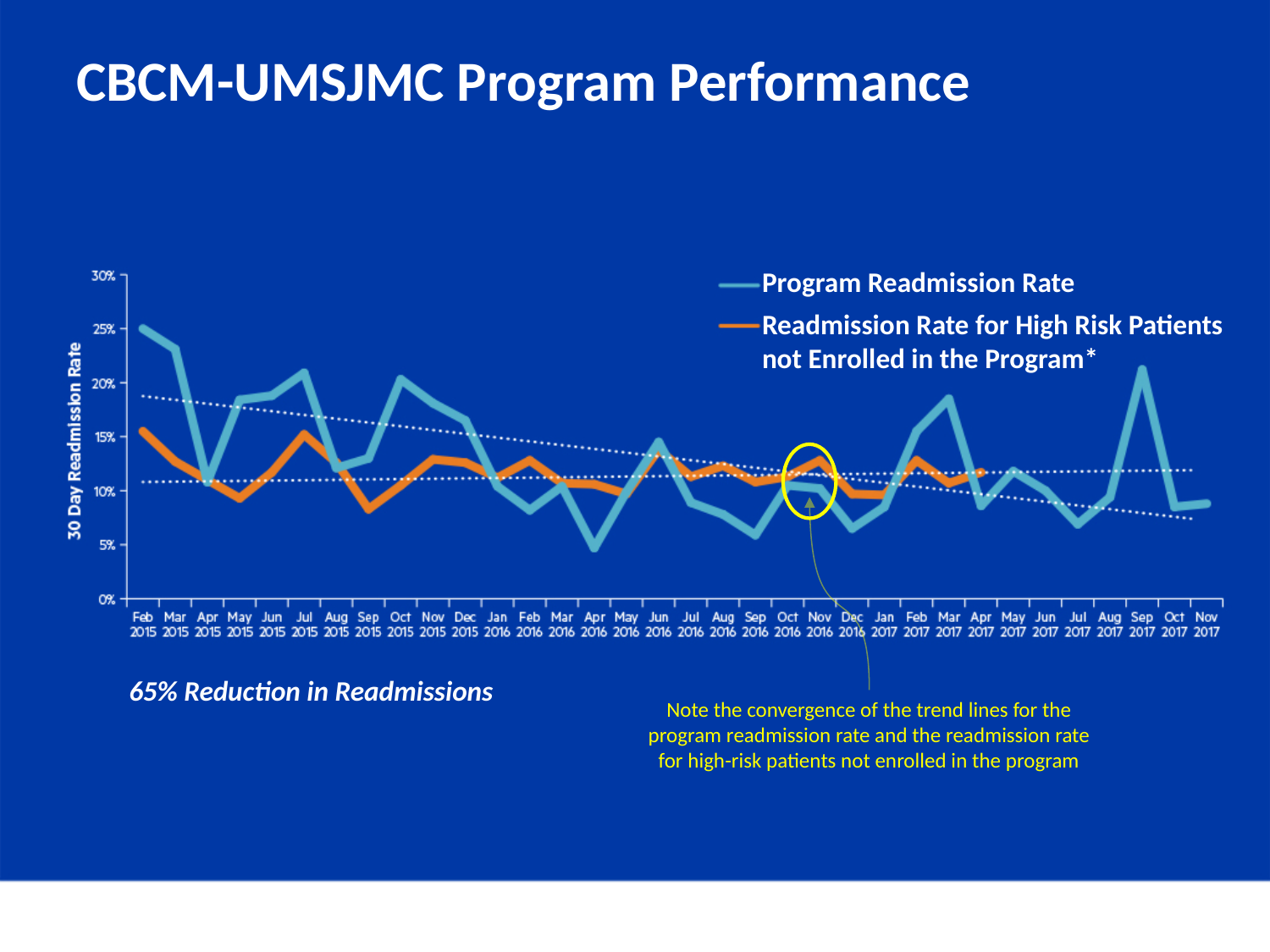

# CBCM-UMSJMC Program Performance
Program Readmission Rate
Readmission Rate for High Risk Patients not Enrolled in the Program*

65% Reduction in Readmissions
Note the convergence of the trend lines for the program readmission rate and the readmission rate for high-risk patients not enrolled in the program